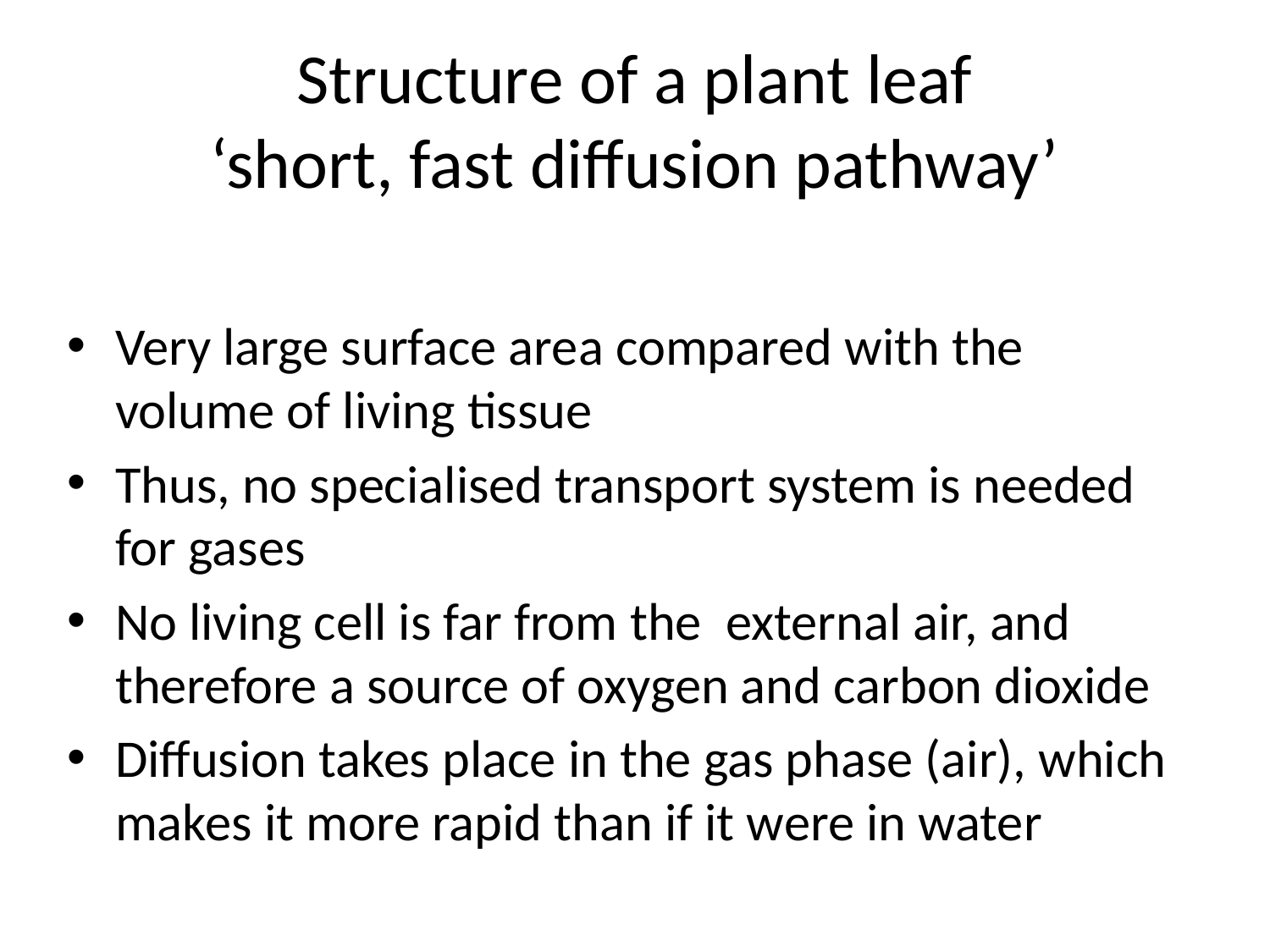

# Structure of a plant leaf ‘short, fast diffusion pathway’
Very large surface area compared with the volume of living tissue
Thus, no specialised transport system is needed for gases
No living cell is far from the  external air, and therefore a source of oxygen and carbon dioxide
Diffusion takes place in the gas phase (air), which makes it more rapid than if it were in water